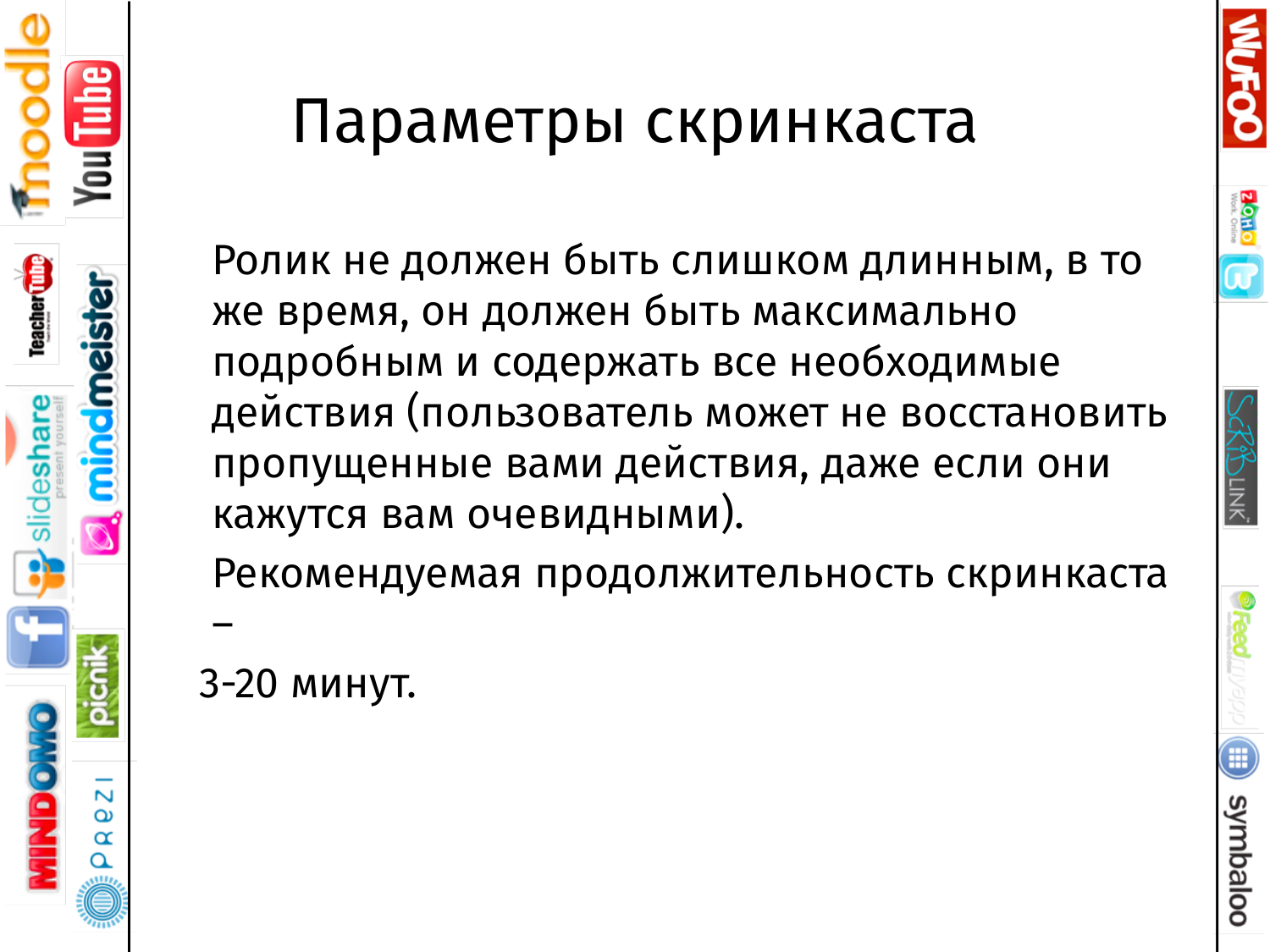

# Параметры скринкаста
Ролик не должен быть слишком длинным, в то же время, он должен быть максимально подробным и содержать все необходимые действия (пользователь может не восстановить пропущенные вами действия, даже если они кажутся вам очевидными).
Рекомендуемая продолжительность скринкаста –
3-20 минут.